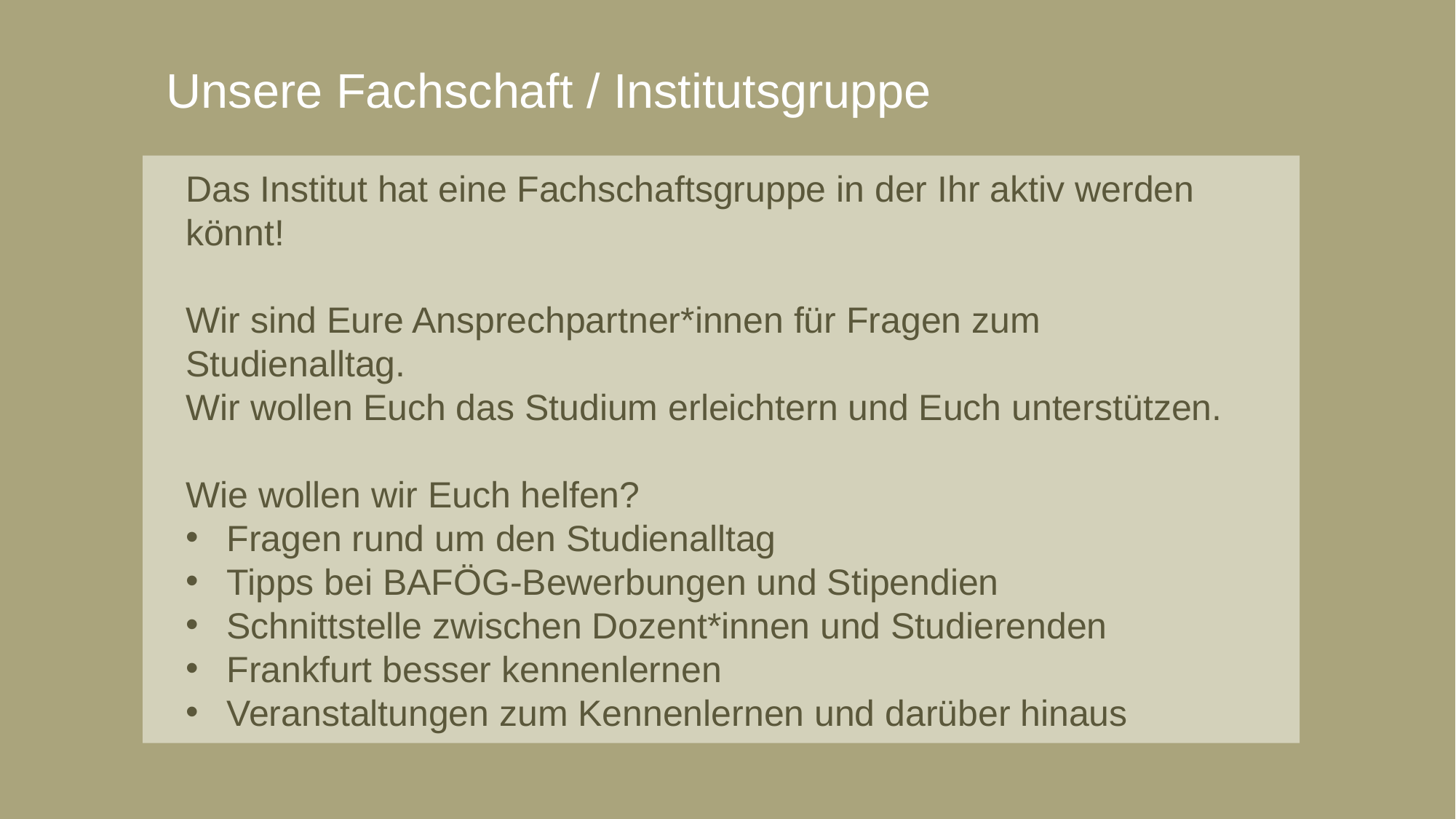

# Unsere Fachschaft / Institutsgruppe
Das Institut hat eine Fachschaftsgruppe in der Ihr aktiv werden könnt!

Wir sind Eure Ansprechpartner*innen für Fragen zum Studienalltag.
Wir wollen Euch das Studium erleichtern und Euch unterstützen.

Wie wollen wir Euch helfen?
Fragen rund um den Studienalltag
Tipps bei BAFÖG-Bewerbungen und Stipendien
Schnittstelle zwischen Dozent*innen und Studierenden
Frankfurt besser kennenlernen
Veranstaltungen zum Kennenlernen und darüber hinaus